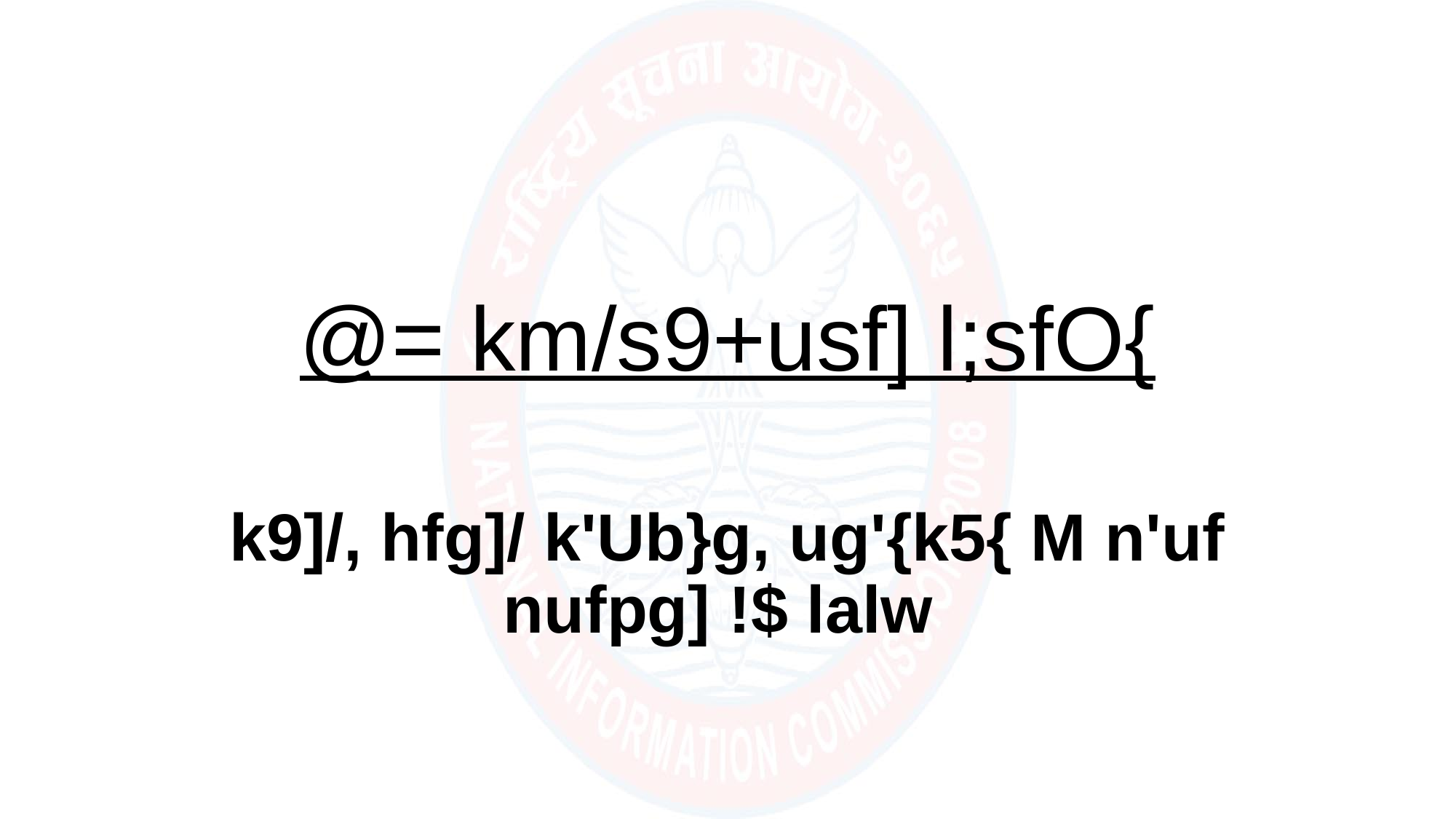

# @= km/s9+usf] l;sfO{
k9]/, hfg]/ k'Ub}g, ug'{k5{ M n'uf nufpg] !$ lalw